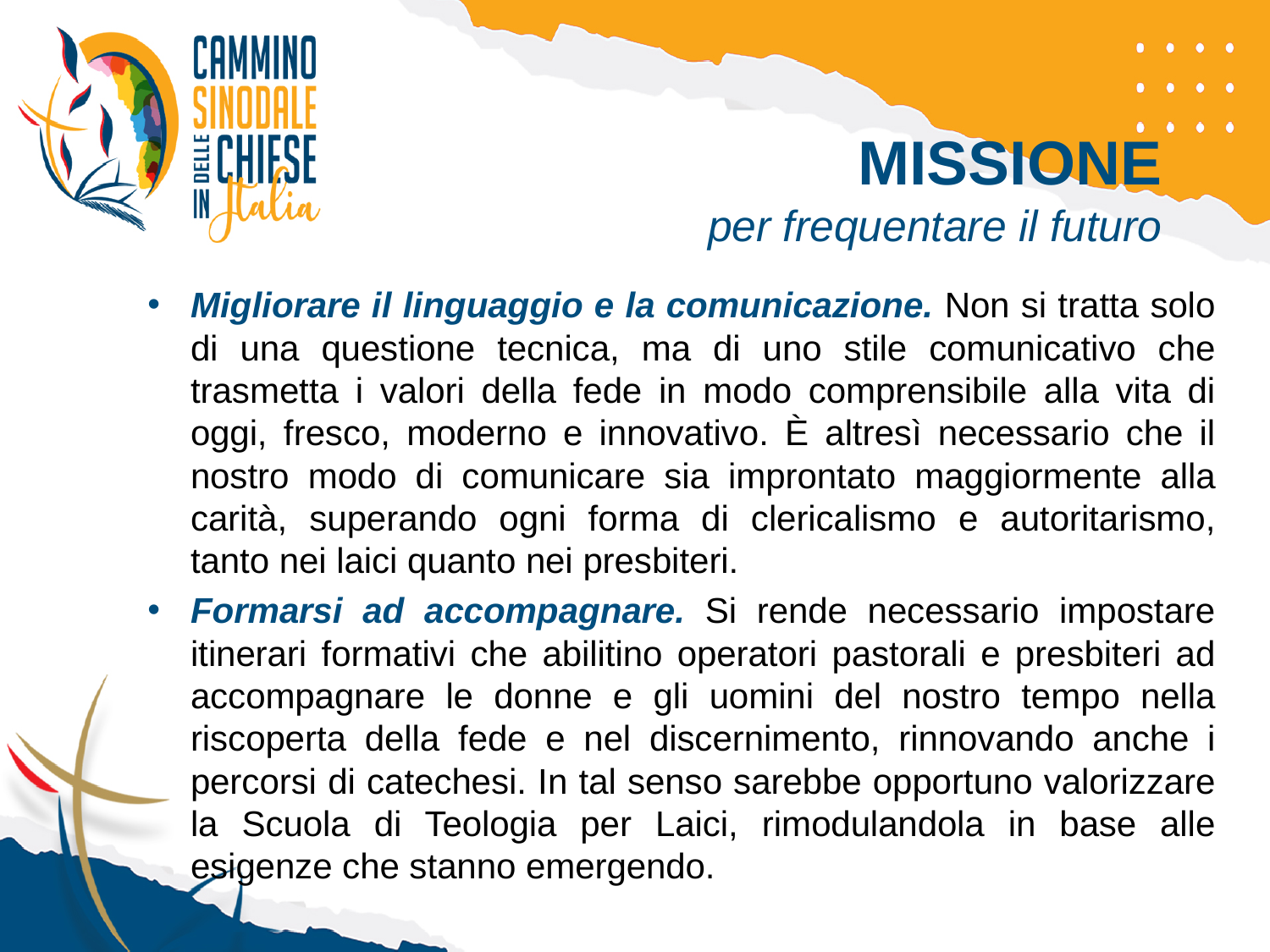

MISSIONE
per frequentare il futuro
Migliorare il linguaggio e la comunicazione. Non si tratta solo di una questione tecnica, ma di uno stile comunicativo che trasmetta i valori della fede in modo comprensibile alla vita di oggi, fresco, moderno e innovativo. È altresì necessario che il nostro modo di comunicare sia improntato maggiormente alla carità, superando ogni forma di clericalismo e autoritarismo, tanto nei laici quanto nei presbiteri.
Formarsi ad accompagnare. Si rende necessario impostare itinerari formativi che abilitino operatori pastorali e presbiteri ad accompagnare le donne e gli uomini del nostro tempo nella riscoperta della fede e nel discernimento, rinnovando anche i percorsi di catechesi. In tal senso sarebbe opportuno valorizzare la Scuola di Teologia per Laici, rimodulandola in base alle esigenze che stanno emergendo.